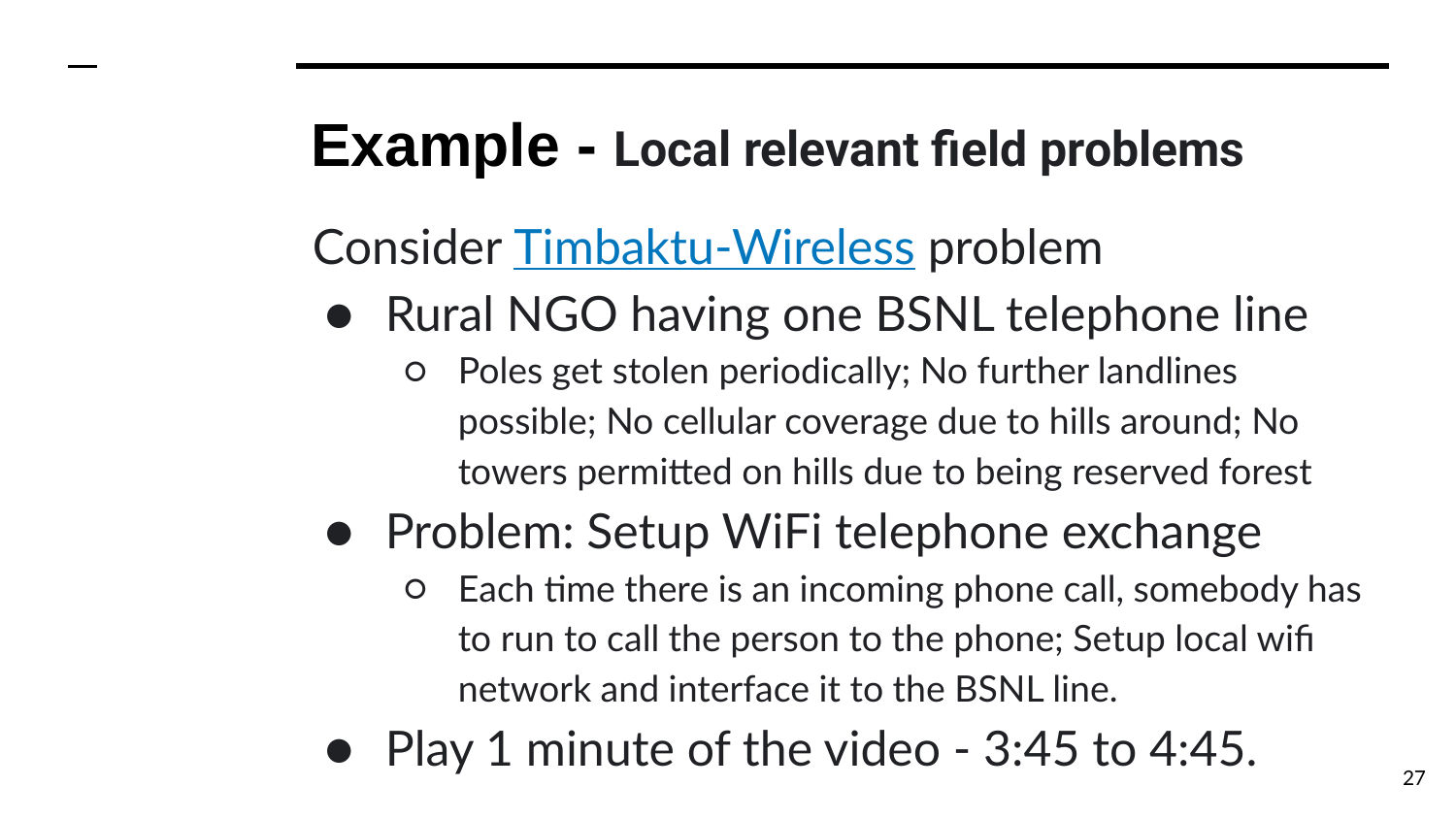

# Example - Local relevant field problems
Consider Timbaktu-Wireless problem
Rural NGO having one BSNL telephone line
Poles get stolen periodically; No further landlines possible; No cellular coverage due to hills around; No towers permitted on hills due to being reserved forest
Problem: Setup WiFi telephone exchange
Each time there is an incoming phone call, somebody has to run to call the person to the phone; Setup local wifi network and interface it to the BSNL line.
Play 1 minute of the video - 3:45 to 4:45.
27